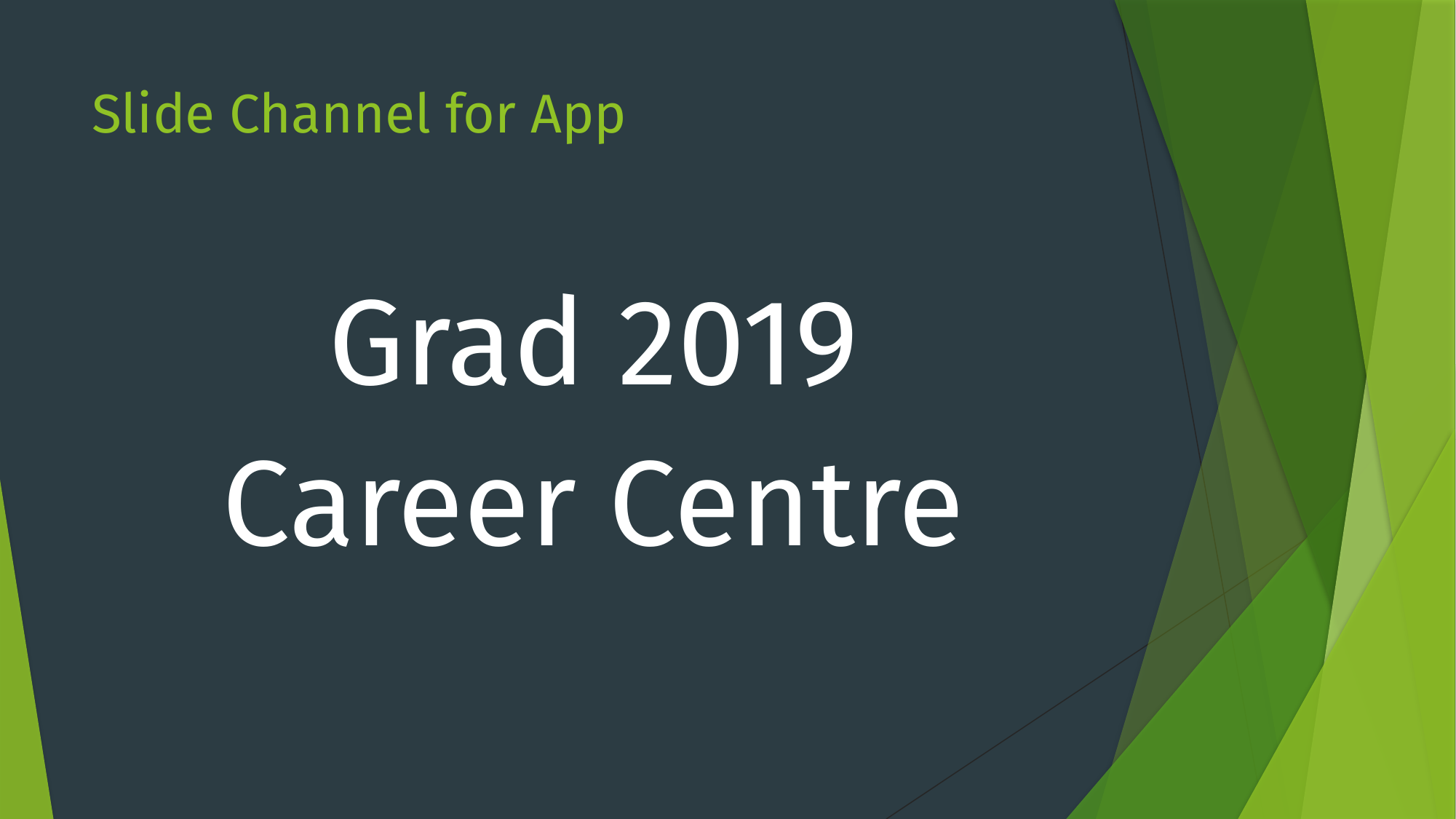

# Slide Channel for App
Grad 2019
Career Centre